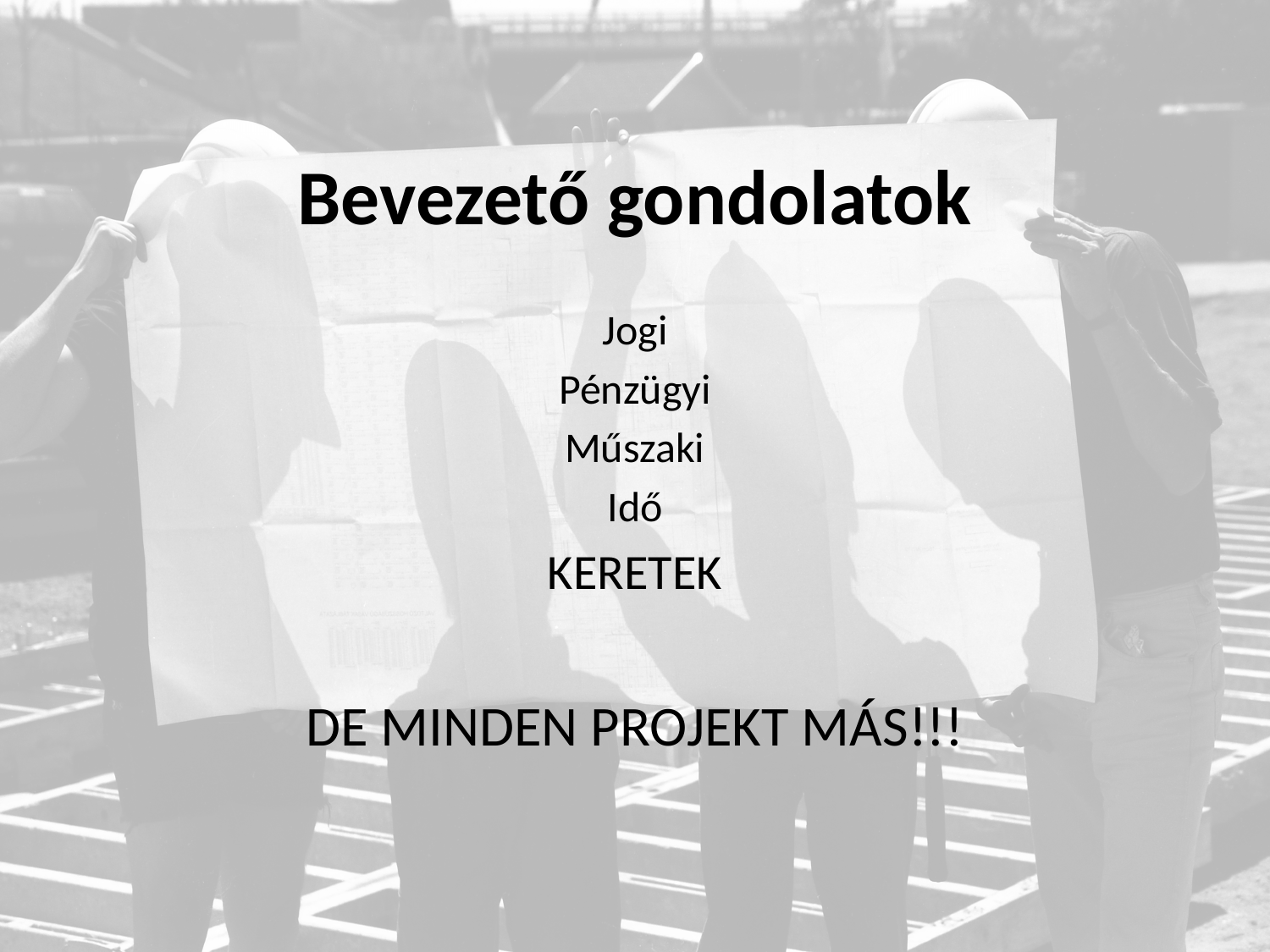

# Bevezető gondolatok
Jogi
Pénzügyi
Műszaki
Idő
KERETEK

DE MINDEN PROJEKT MÁS!!!